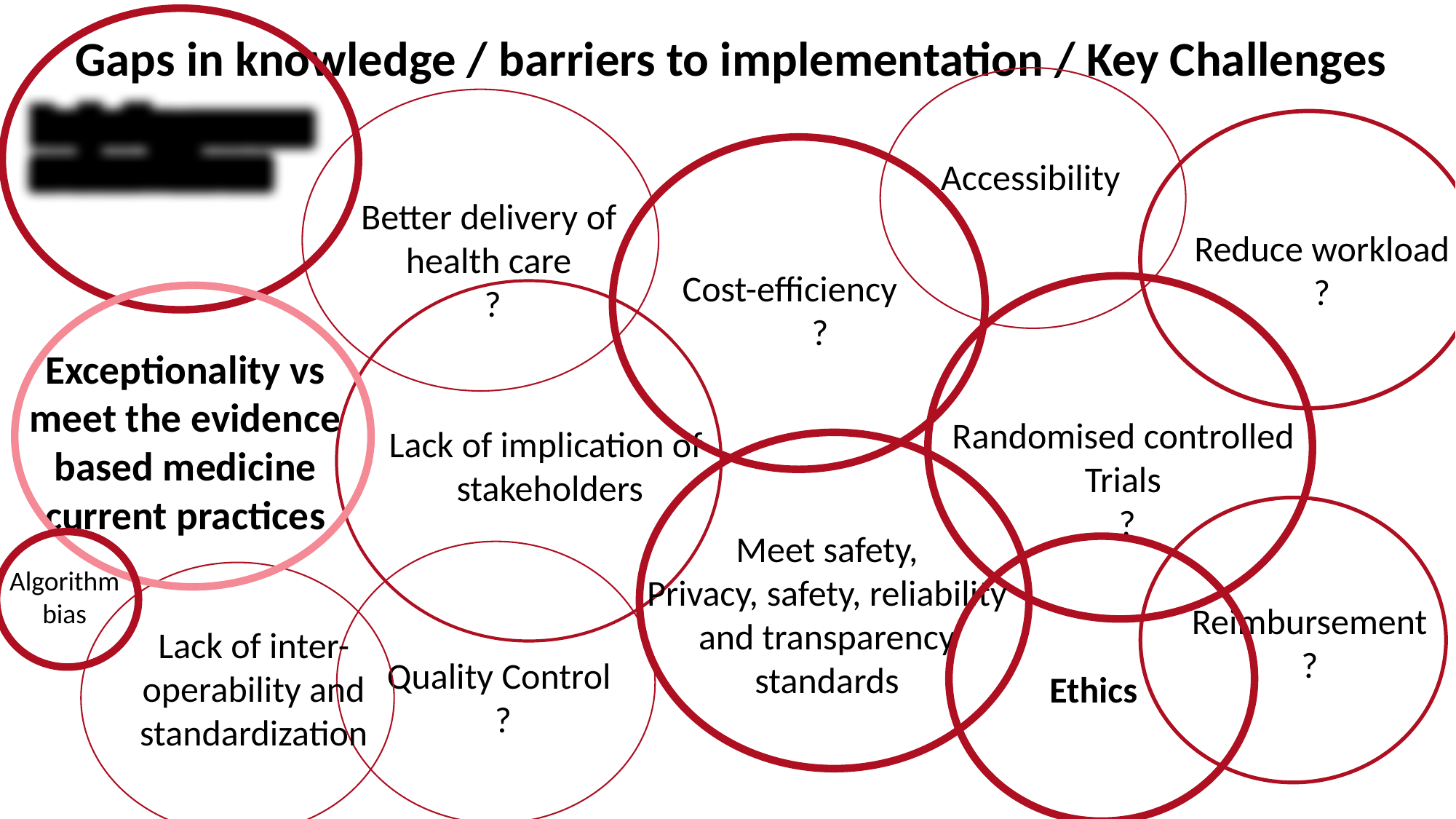

# Gaps in knowledge / barriers to implementation / Key Challenges

Lack of awareness  and confidence

Accessibility

Better delivery of
health care
?
Reduce workload
?
Cost-efficiency
 ?

Exceptionality vs meet the evidence based medicine current practices
Randomised controlled
Trials
?
Lack of implication of
stakeholders

Meet safety,
Privacy, safety, reliability
and transparency
standards

Algorithm bias

Reimbursement
?

Lack of inter-operability and standardization

Quality Control
?
Ethics